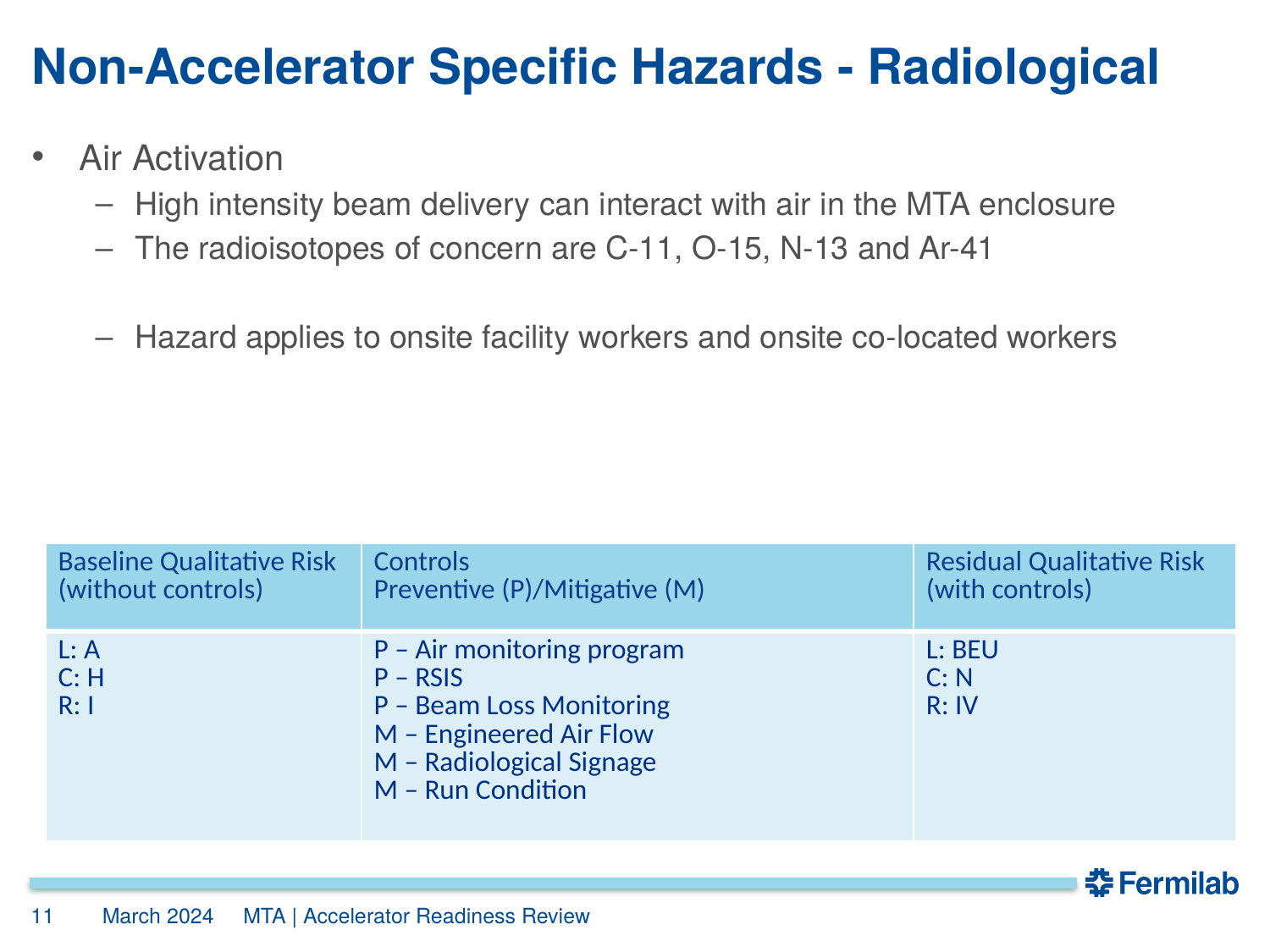

# Non-Accelerator Specific Hazards - Radiological
Air Activation
High intensity beam delivery can interact with air in the MTA enclosure
The radioisotopes of concern are C-11, O-15, N-13 and Ar-41

Hazard applies to onsite facility workers and onsite co-located workers

| Baseline Qualitative Risk (without controls) | Controls Preventive (P)/Mitigative (M) | Residual Qualitative Risk (with controls) |
| --- | --- | --- |
| L: A C: H R: I | P – Air monitoring program P – RSIS P – Beam Loss Monitoring M – Engineered Air Flow M – Radiological Signage M – Run Condition | L: BEU C: N R: IV |
11
March 2024
MTA | Accelerator Readiness Review